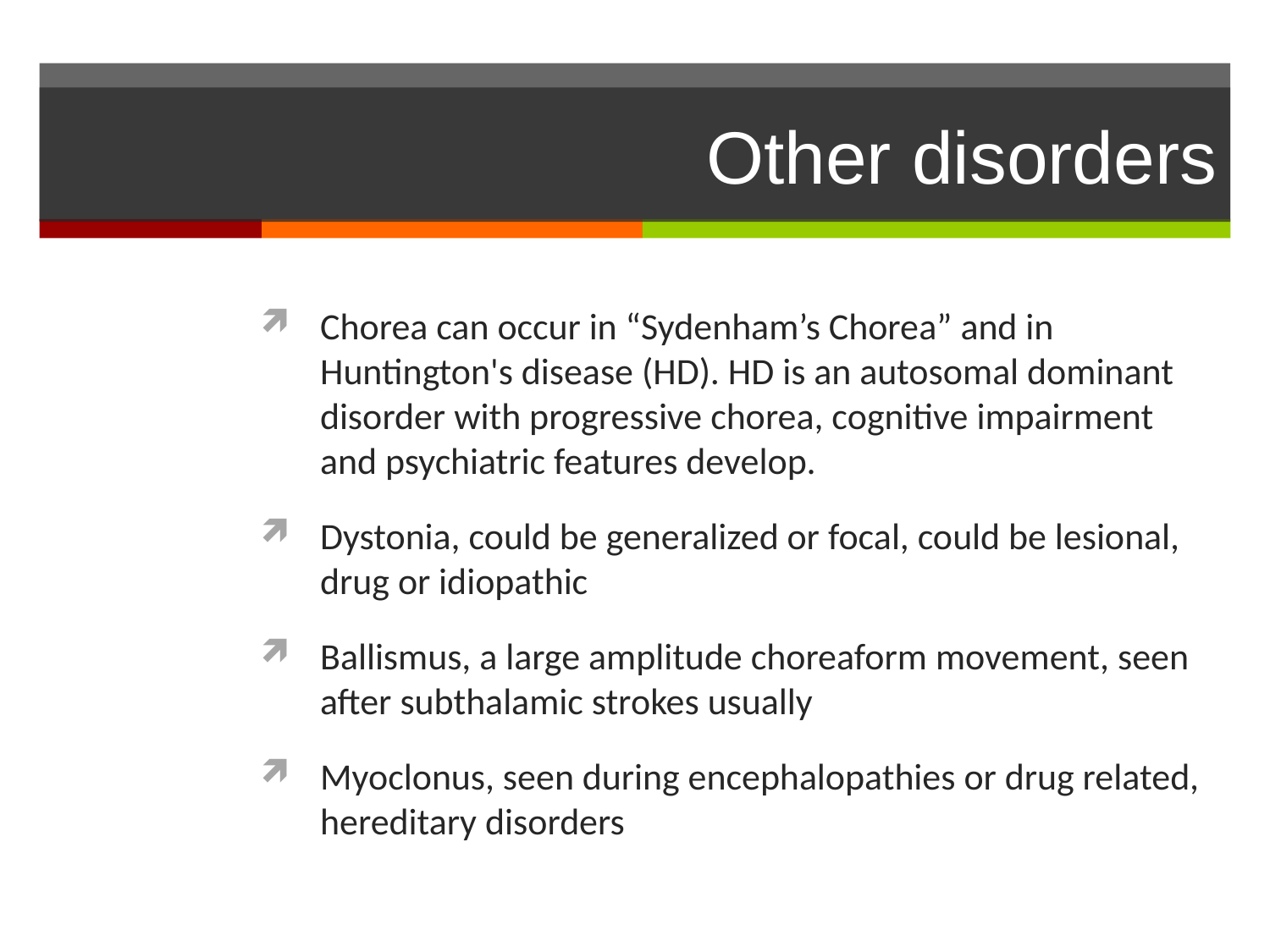

# Other disorders
Chorea can occur in “Sydenham’s Chorea” and in Huntington's disease (HD). HD is an autosomal dominant disorder with progressive chorea, cognitive impairment and psychiatric features develop.
Dystonia, could be generalized or focal, could be lesional, drug or idiopathic
Ballismus, a large amplitude choreaform movement, seen after subthalamic strokes usually
Myoclonus, seen during encephalopathies or drug related, hereditary disorders